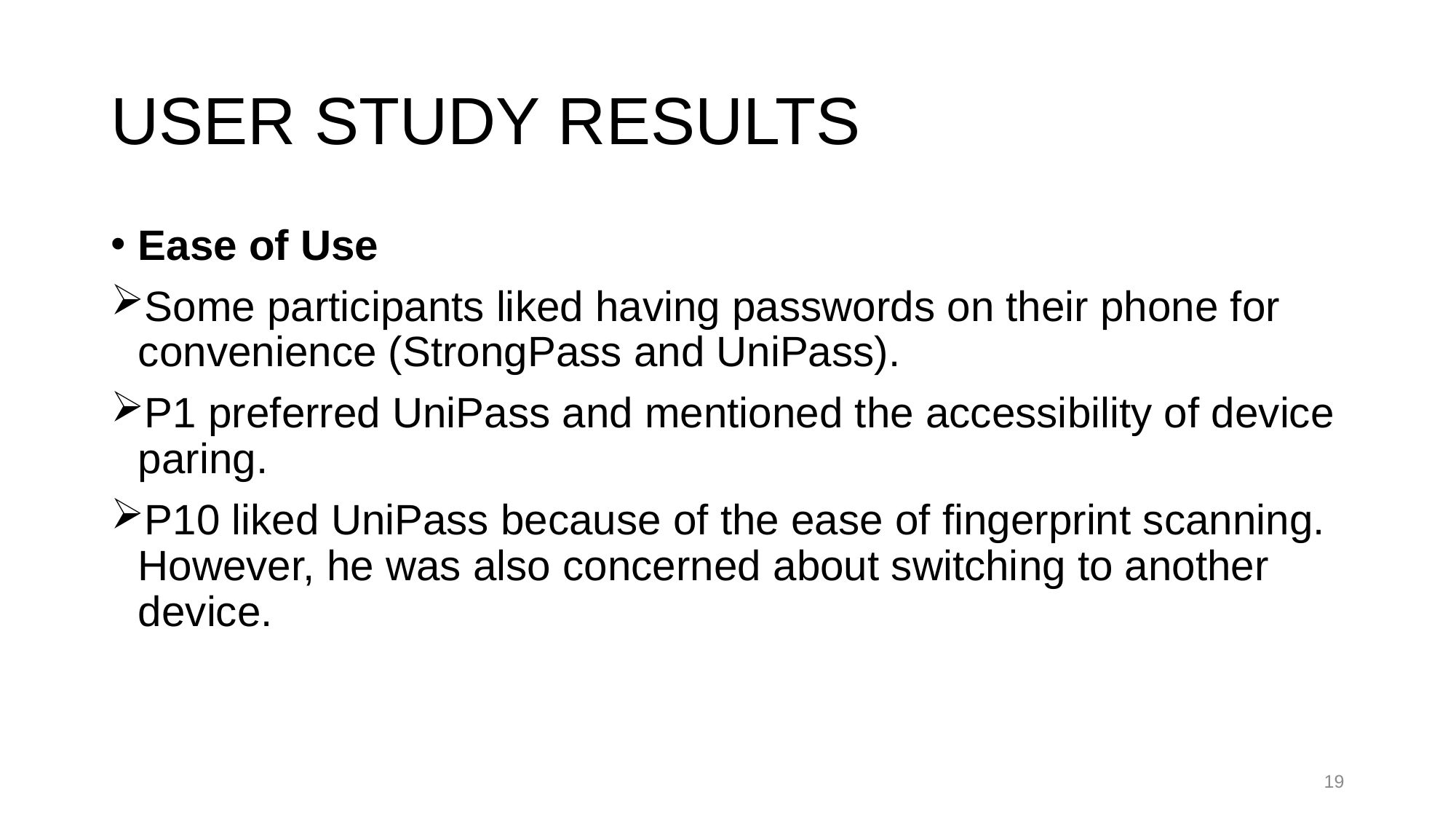

# USER STUDY RESULTS
Ease of Use
Some participants liked having passwords on their phone for convenience (StrongPass and UniPass).
P1 preferred UniPass and mentioned the accessibility of device paring.
P10 liked UniPass because of the ease of fingerprint scanning. However, he was also concerned about switching to another device.
19